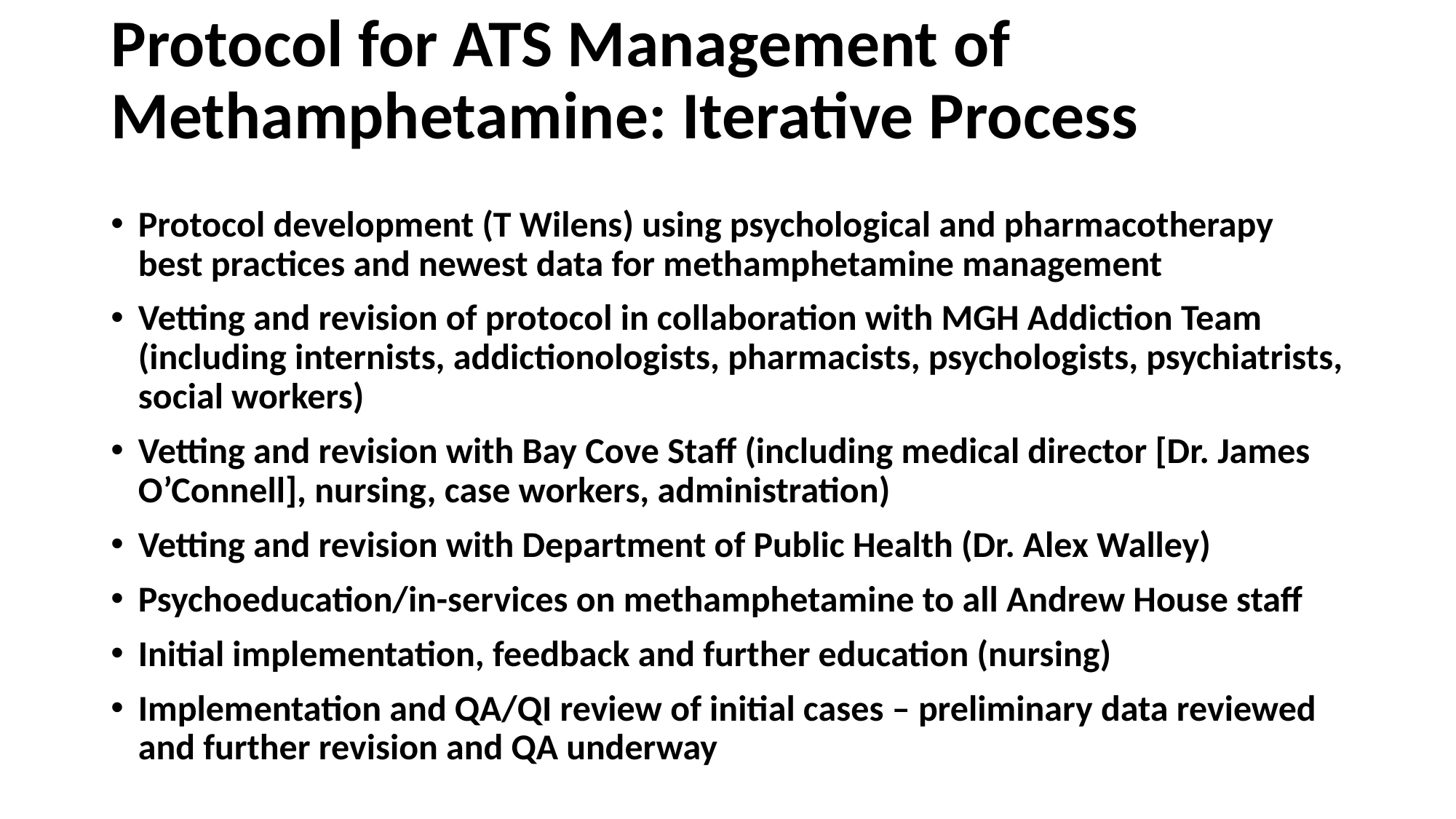

# Protocol for ATS Management of Methamphetamine: Iterative Process
Protocol development (T Wilens) using psychological and pharmacotherapy best practices and newest data for methamphetamine management
Vetting and revision of protocol in collaboration with MGH Addiction Team (including internists, addictionologists, pharmacists, psychologists, psychiatrists, social workers)
Vetting and revision with Bay Cove Staff (including medical director [Dr. James O’Connell], nursing, case workers, administration)
Vetting and revision with Department of Public Health (Dr. Alex Walley)
Psychoeducation/in-services on methamphetamine to all Andrew House staff
Initial implementation, feedback and further education (nursing)
Implementation and QA/QI review of initial cases – preliminary data reviewed and further revision and QA underway